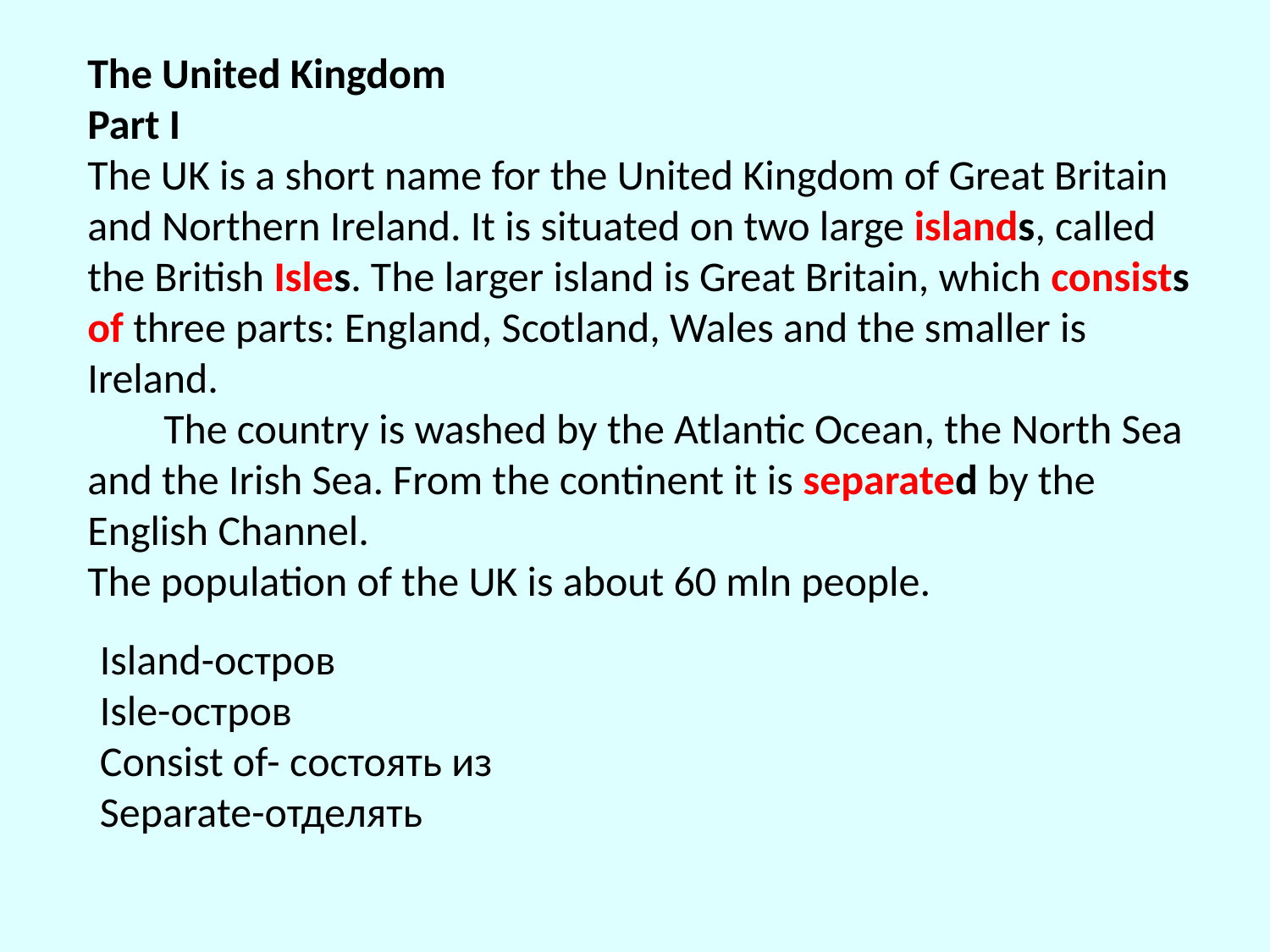

The United Kingdom
Part I
The UK is a short name for the United Kingdom of Great Britain and Northern Ireland. It is situated on two large islands, called the British Isles. The larger island is Great Britain, which consists of three parts: England, Scotland, Wales and the smaller is Ireland.
        The country is washed by the Atlantic Ocean, the North Sea and the Irish Sea. From the continent it is separated by the English Channel.
The population of the UK is about 60 mln people.
Island-остров
Isle-остров
Consist of- состоять из
Separate-отделять